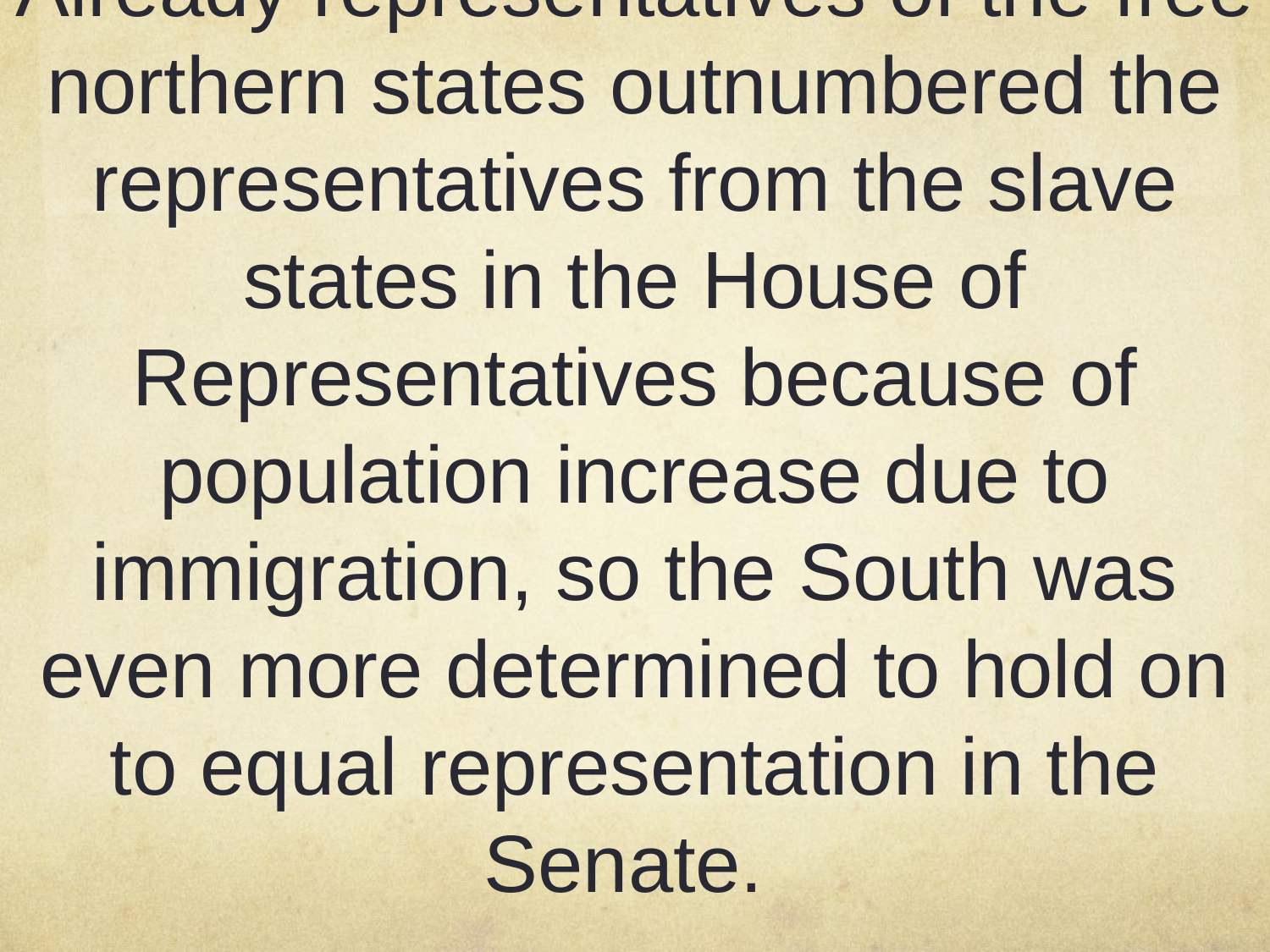

# Already representatives of the free northern states outnumbered the representatives from the slave states in the House of Representatives because of population increase due to immigration, so the South was even more determined to hold on to equal representation in the Senate.